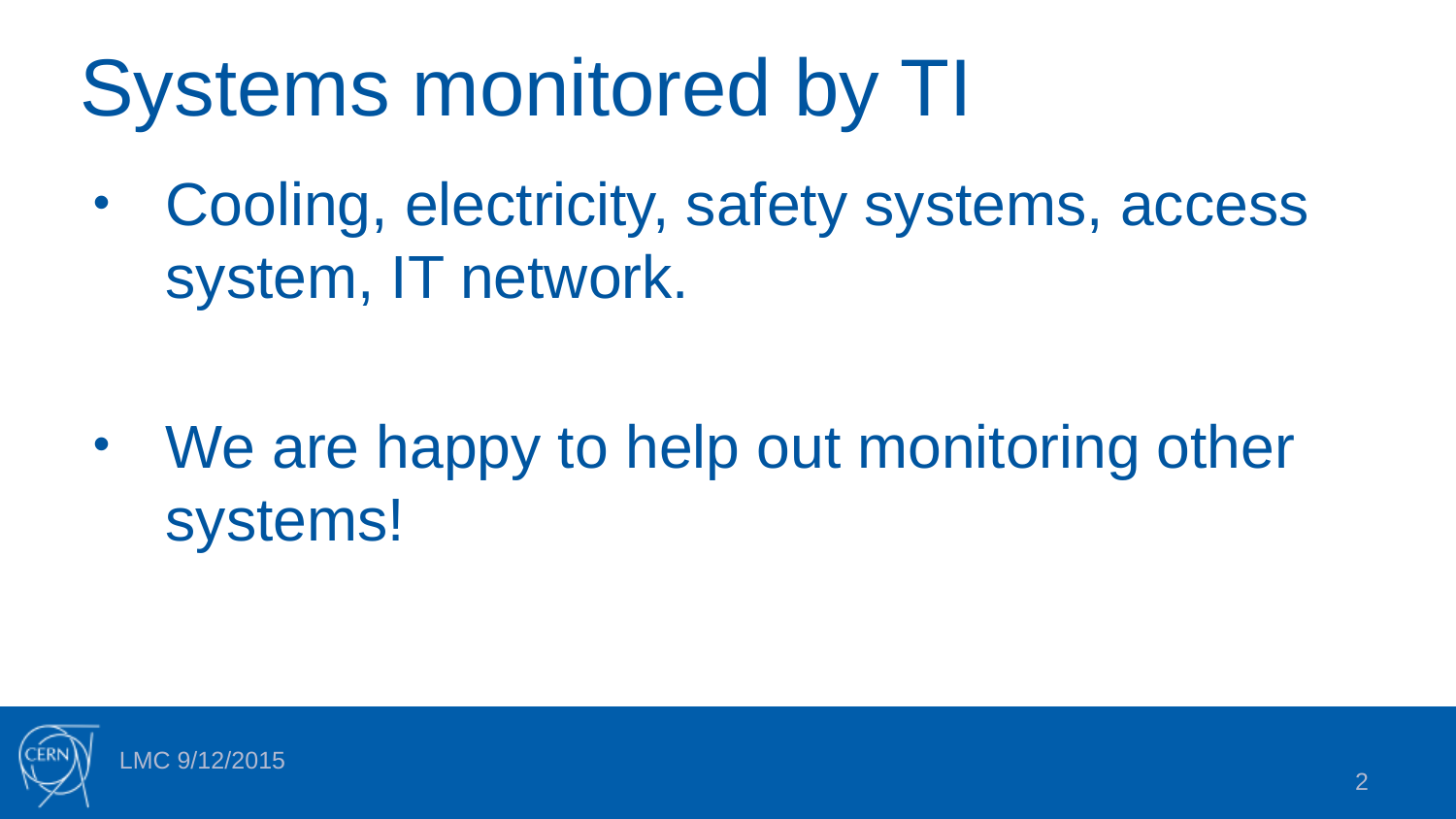

# Systems monitored by TI
Cooling, electricity, safety systems, access system, IT network.

We are happy to help out monitoring other systems!

LMC 9/12/2015
2